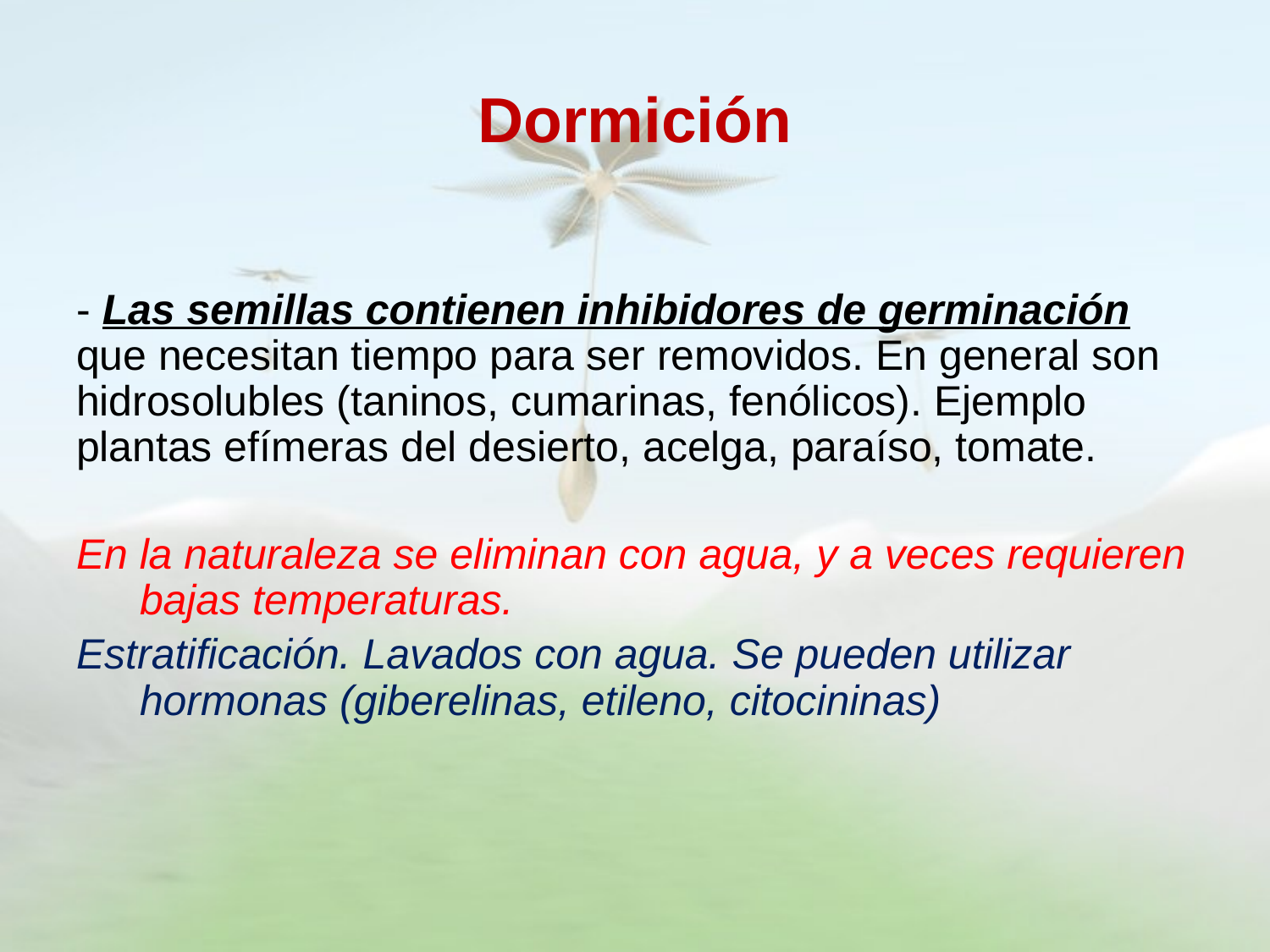

# Dormición

- Las semillas contienen inhibidores de germinación que necesitan tiempo para ser removidos. En general son hidrosolubles (taninos, cumarinas, fenólicos). Ejemplo plantas efímeras del desierto, acelga, paraíso, tomate.

En la naturaleza se eliminan con agua, y a veces requieren bajas temperaturas.
Estratificación. Lavados con agua. Se pueden utilizar hormonas (giberelinas, etileno, citocininas)